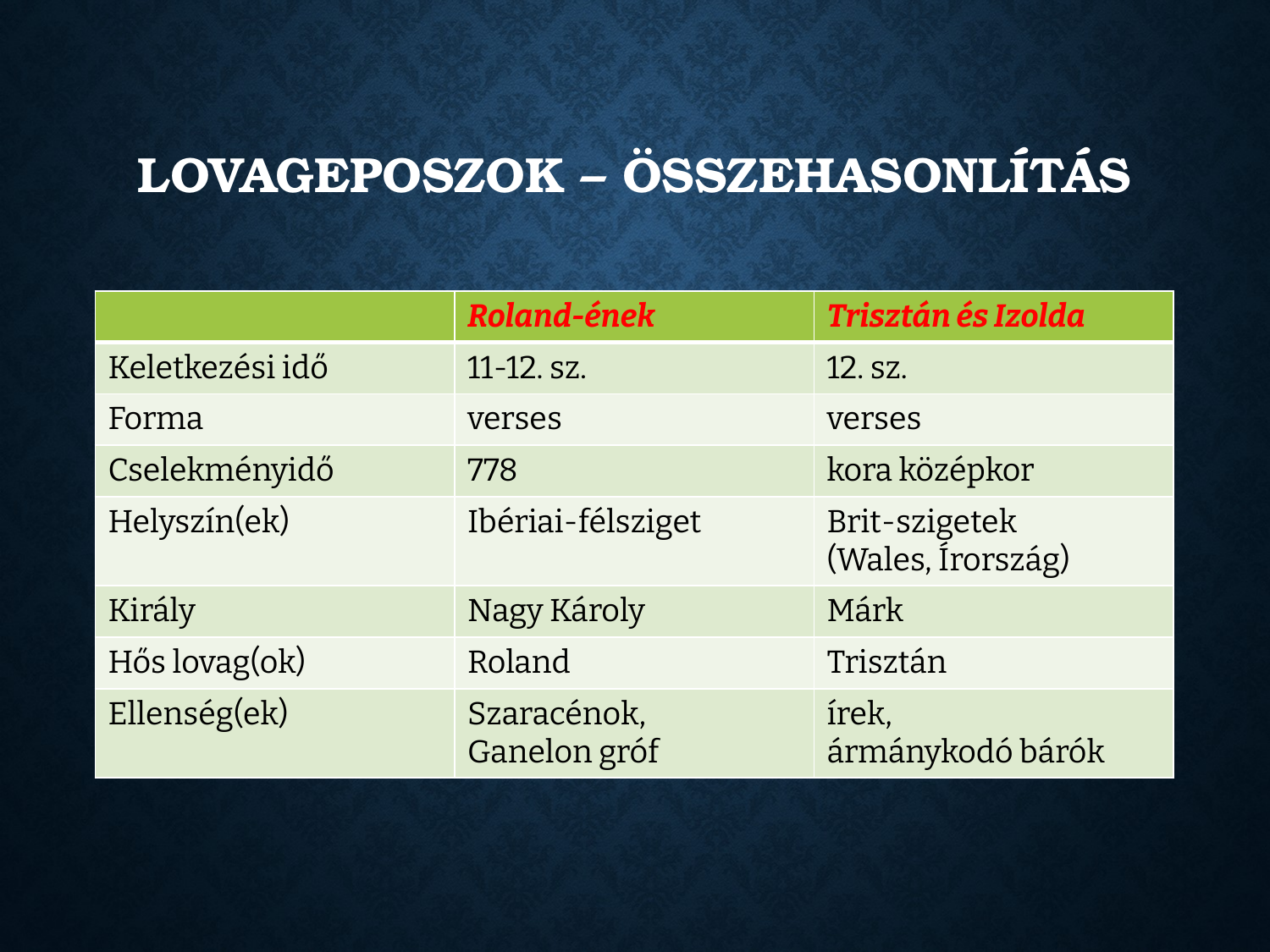

# Lovageposzok – összehasonlítás
|  | Roland-ének | Trisztán és Izolda |
| --- | --- | --- |
| Keletkezési idő | 11-12. sz. | 12. sz. |
| Forma | verses | verses |
| Cselekményidő | 778 | kora középkor |
| Helyszín(ek) | Ibériai-félsziget | Brit-szigetek (Wales, Írország) |
| Király | Nagy Károly | Márk |
| Hős lovag(ok) | Roland | Trisztán |
| Ellenség(ek) | Szaracénok, Ganelon gróf | írek, ármánykodó bárók |